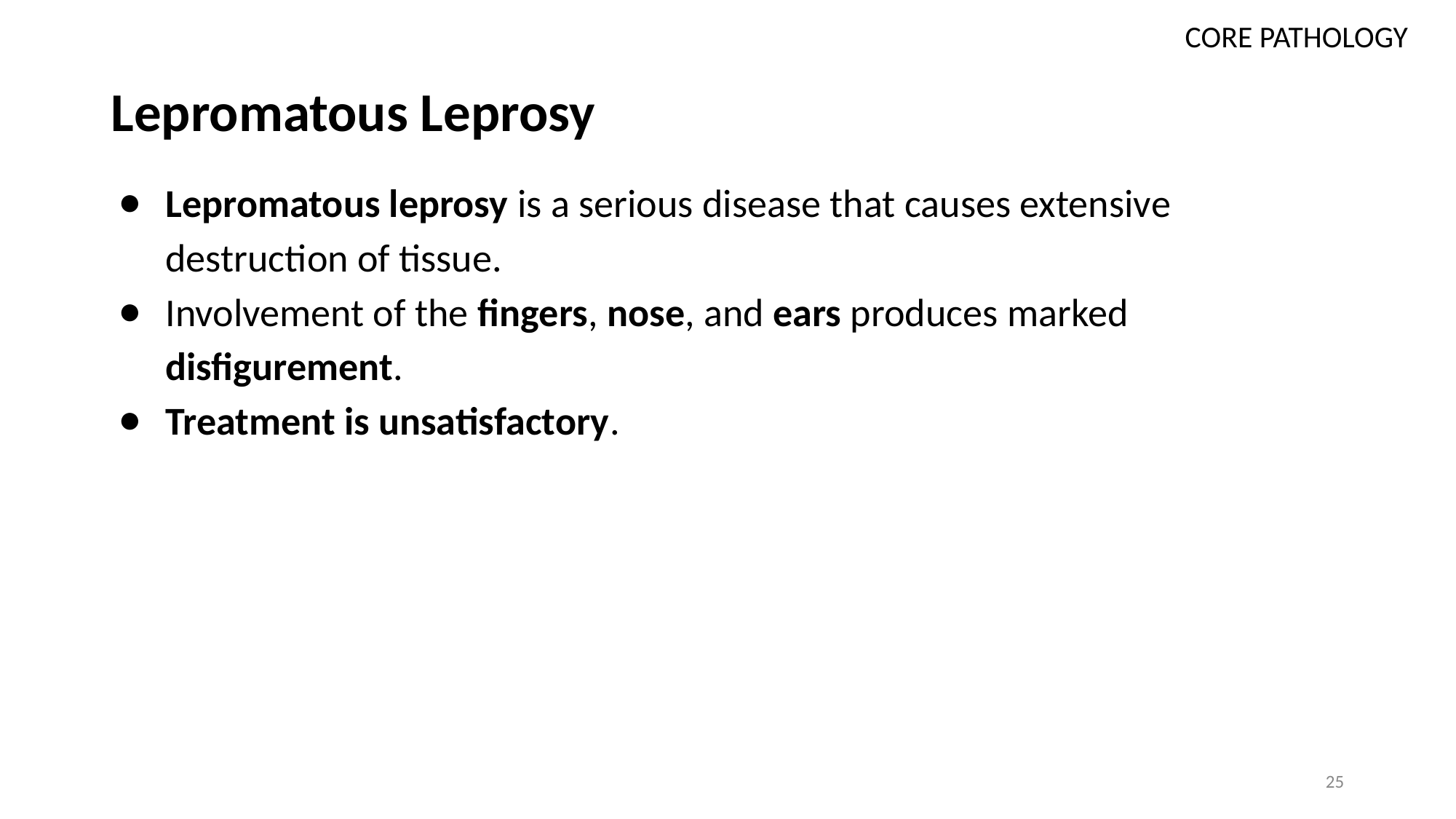

CORE PATHOLOGY
# Lepromatous Leprosy
Lepromatous leprosy is a serious disease that causes extensive destruction of tissue.
Involvement of the fingers, nose, and ears produces marked disfigurement.
Treatment is unsatisfactory.
25